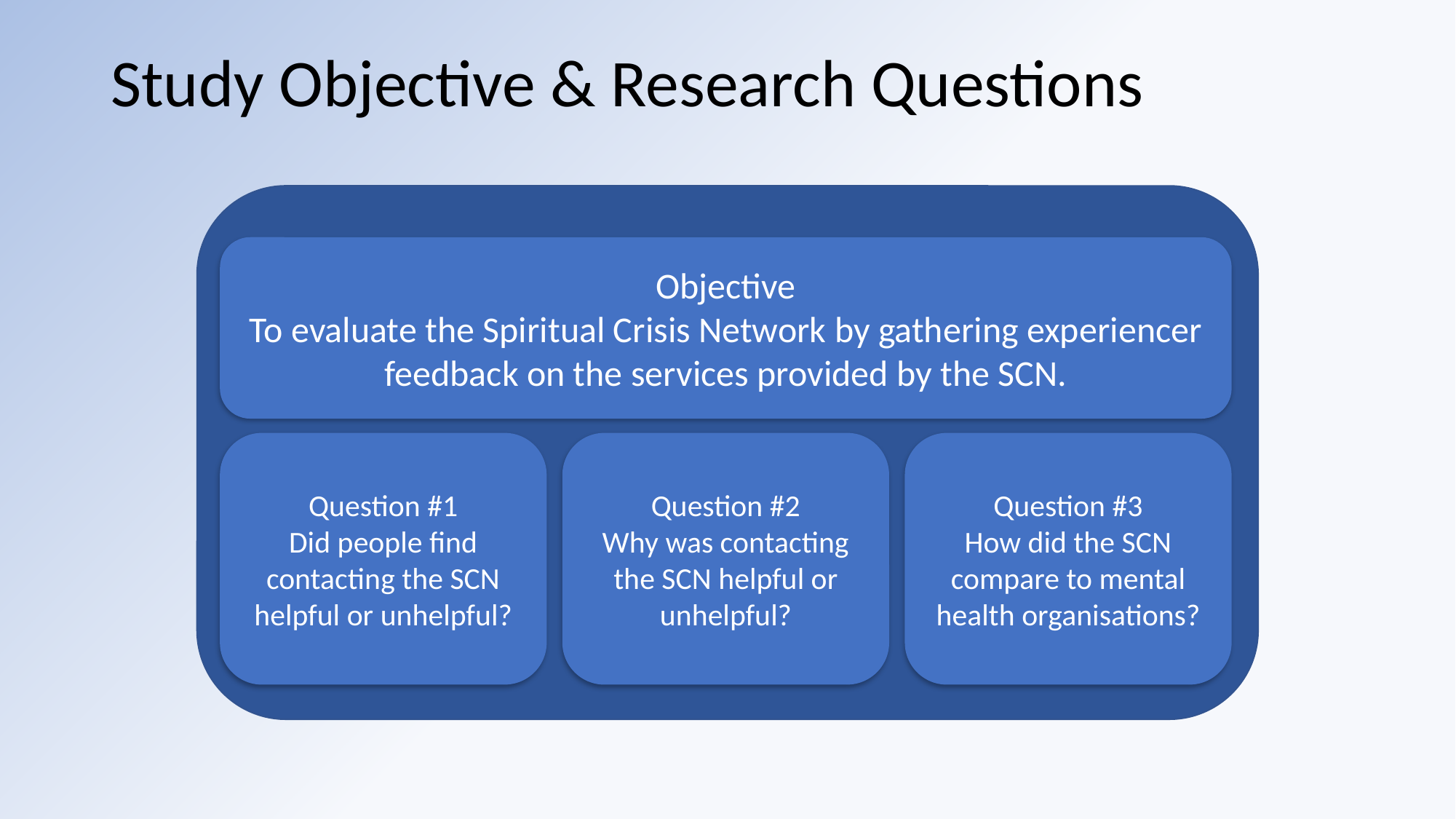

Study Objective & Research Questions

Objective
To evaluate the Spiritual Crisis Network by gathering experiencer feedback on the services provided by the SCN.
Question #1
Did people find contacting the SCN helpful or unhelpful?
Question #2
Why was contacting the SCN helpful or unhelpful?
Question #3
How did the SCN compare to mental health organisations?